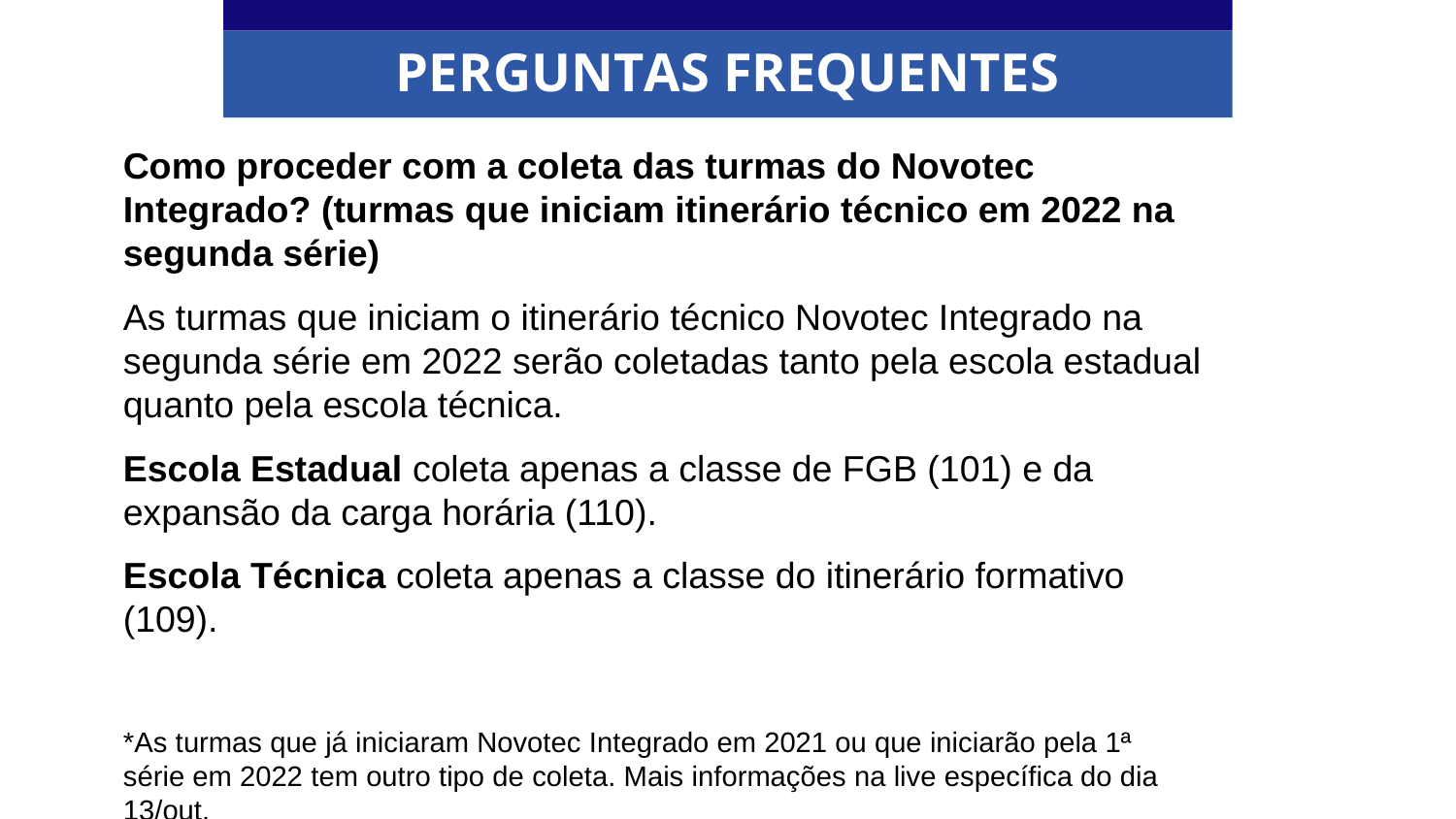

PERGUNTAS FREQUENTES
Como proceder com a coleta das turmas do Novotec Integrado? (turmas que iniciam itinerário técnico em 2022 na segunda série)
As turmas que iniciam o itinerário técnico Novotec Integrado na segunda série em 2022 serão coletadas tanto pela escola estadual quanto pela escola técnica.
Escola Estadual coleta apenas a classe de FGB (101) e da expansão da carga horária (110).
Escola Técnica coleta apenas a classe do itinerário formativo (109).

*As turmas que já iniciaram Novotec Integrado em 2021 ou que iniciarão pela 1ª série em 2022 tem outro tipo de coleta. Mais informações na live específica do dia 13/out.